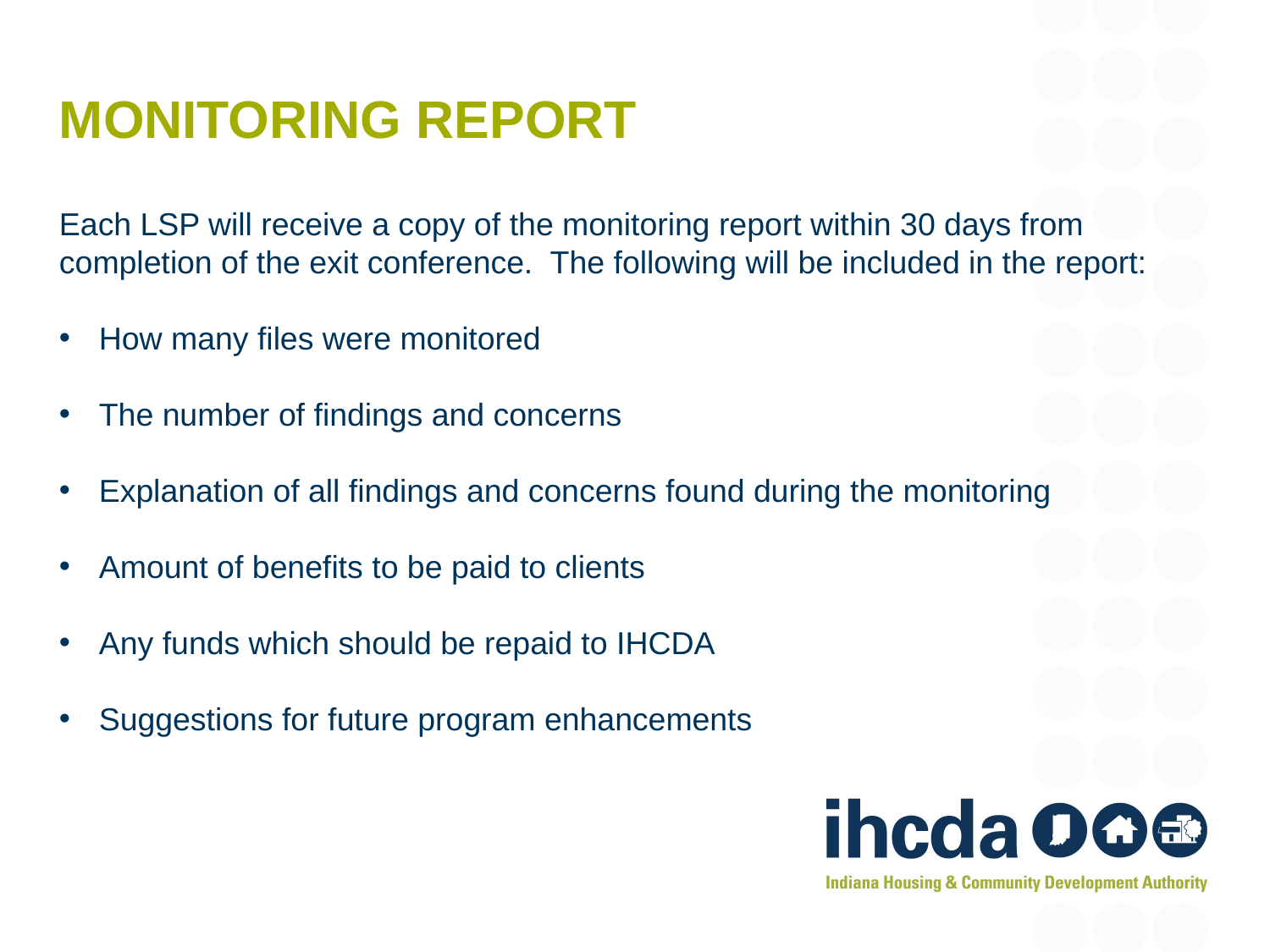

# Monitoring report
Each LSP will receive a copy of the monitoring report within 30 days from completion of the exit conference.  The following will be included in the report:

How many files were monitored

The number of findings and concerns

Explanation of all findings and concerns found during the monitoring

Amount of benefits to be paid to clients

Any funds which should be repaid to IHCDA

Suggestions for future program enhancements